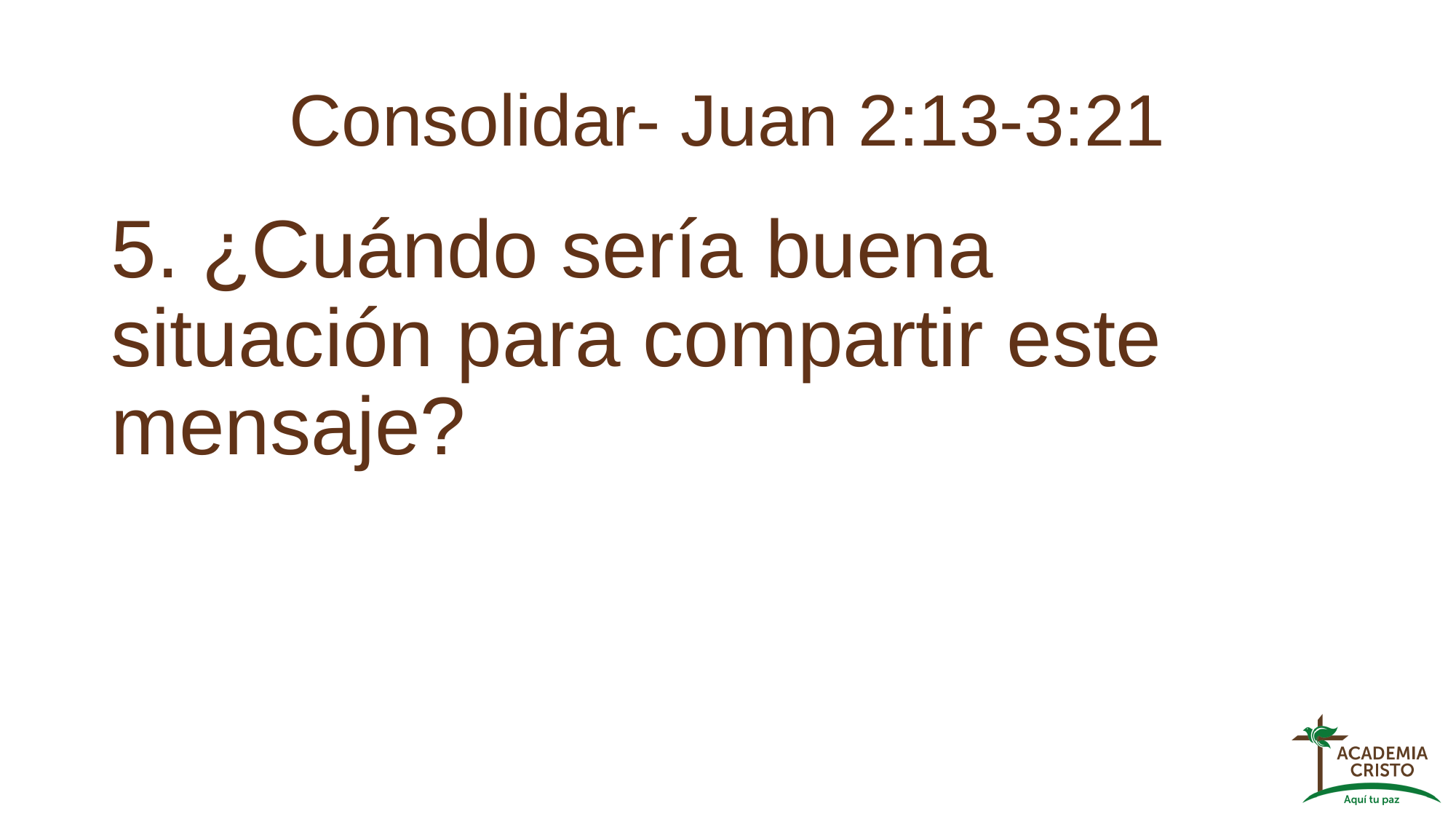

# Consolidar- Juan 2:13-3:21
5. ¿Cuándo sería buena situación para compartir este mensaje?